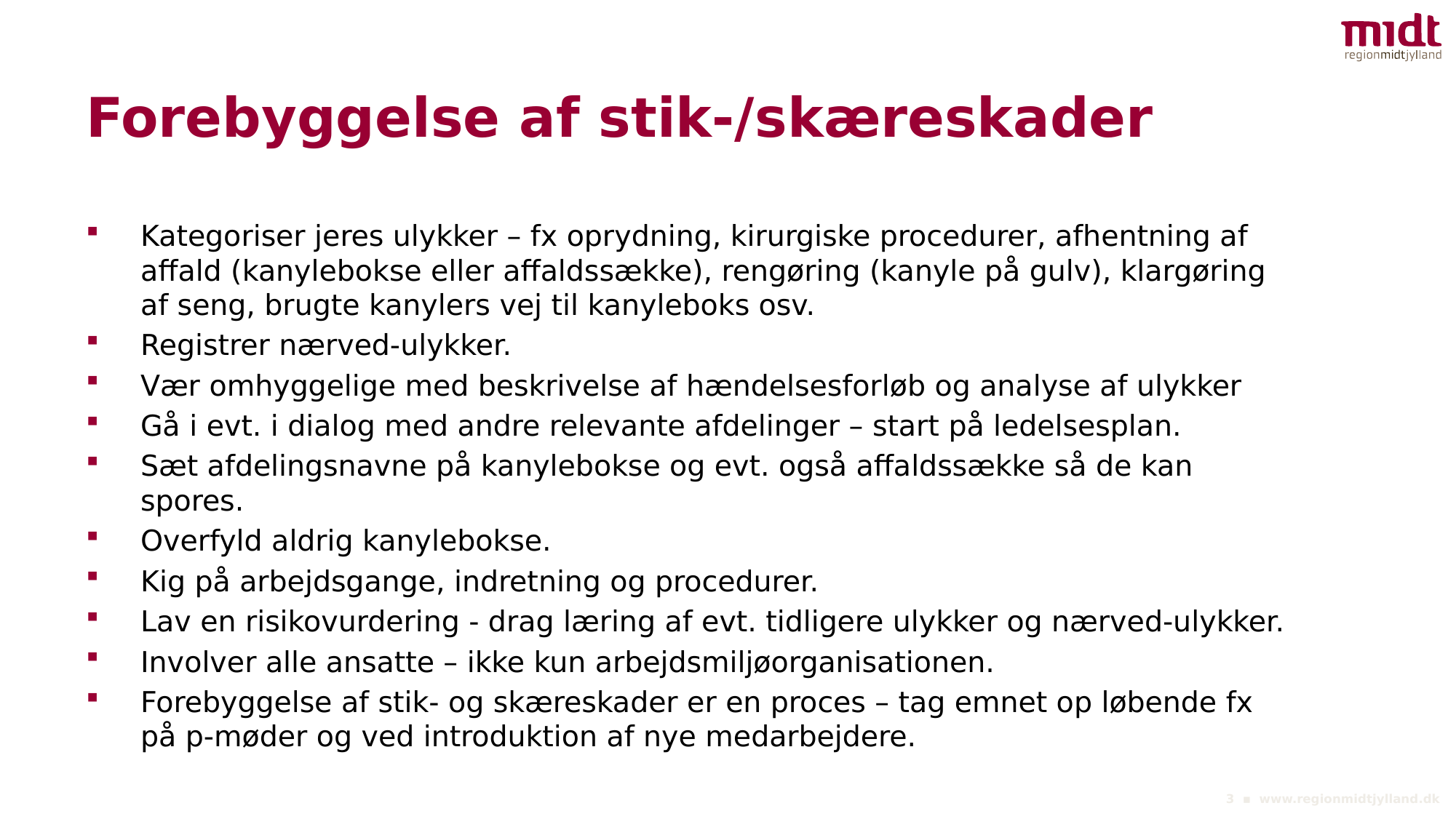

# Forebyggelse af stik-/skæreskader
Kategoriser jeres ulykker – fx oprydning, kirurgiske procedurer, afhentning af affald (kanylebokse eller affaldssække), rengøring (kanyle på gulv), klargøring af seng, brugte kanylers vej til kanyleboks osv.
Registrer nærved-ulykker.
Vær omhyggelige med beskrivelse af hændelsesforløb og analyse af ulykker
Gå i evt. i dialog med andre relevante afdelinger – start på ledelsesplan.
Sæt afdelingsnavne på kanylebokse og evt. også affaldssække så de kan spores.
Overfyld aldrig kanylebokse.
Kig på arbejdsgange, indretning og procedurer.
Lav en risikovurdering - drag læring af evt. tidligere ulykker og nærved-ulykker.
Involver alle ansatte – ikke kun arbejdsmiljøorganisationen.
Forebyggelse af stik- og skæreskader er en proces – tag emnet op løbende fx på p-møder og ved introduktion af nye medarbejdere.